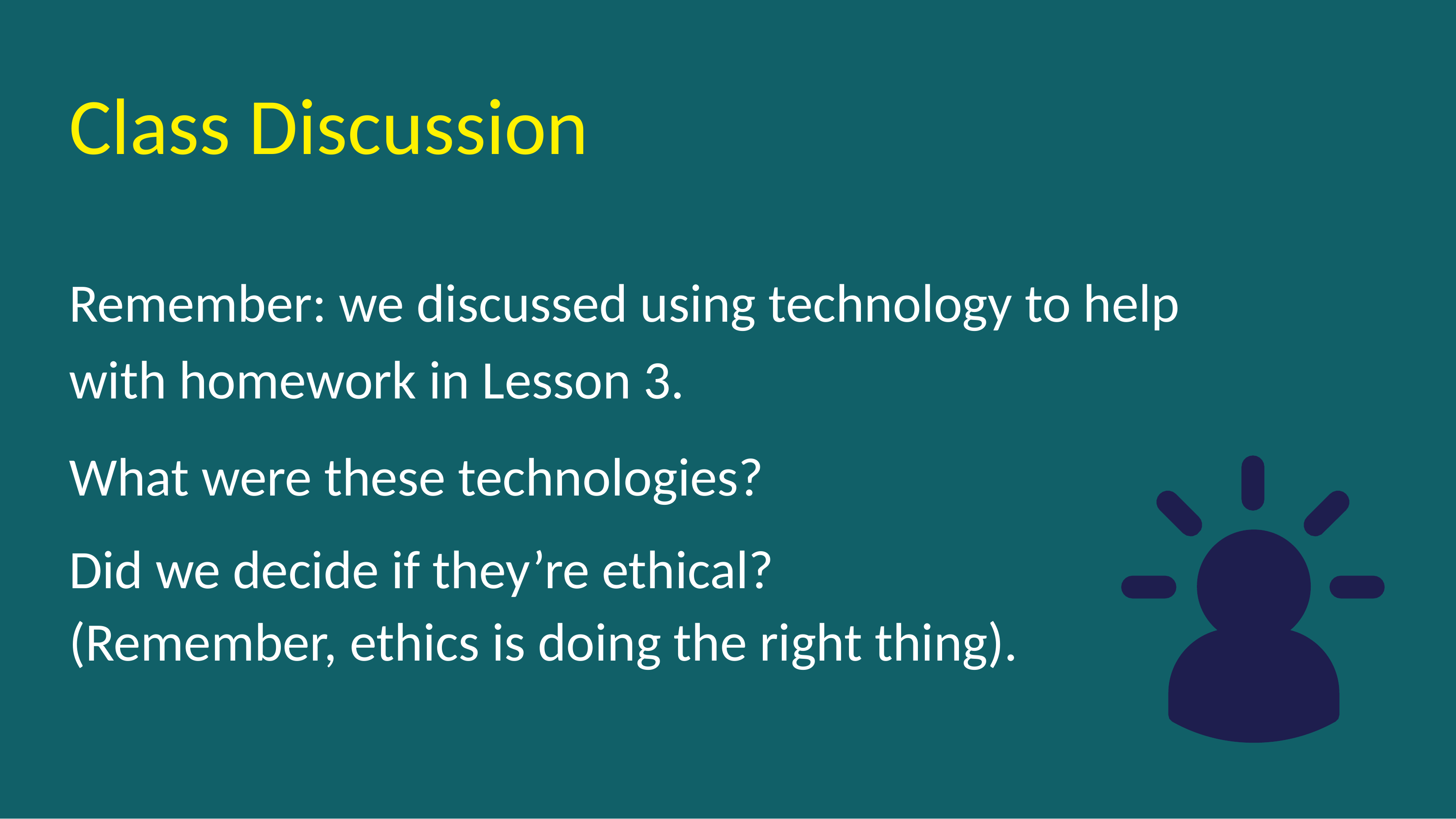

# Class Discussion
Remember: we discussed using technology to help with homework in Lesson 3.
What were these technologies? Did we decide if they’re ethical?
(Remember, ethics is doing the right thing).